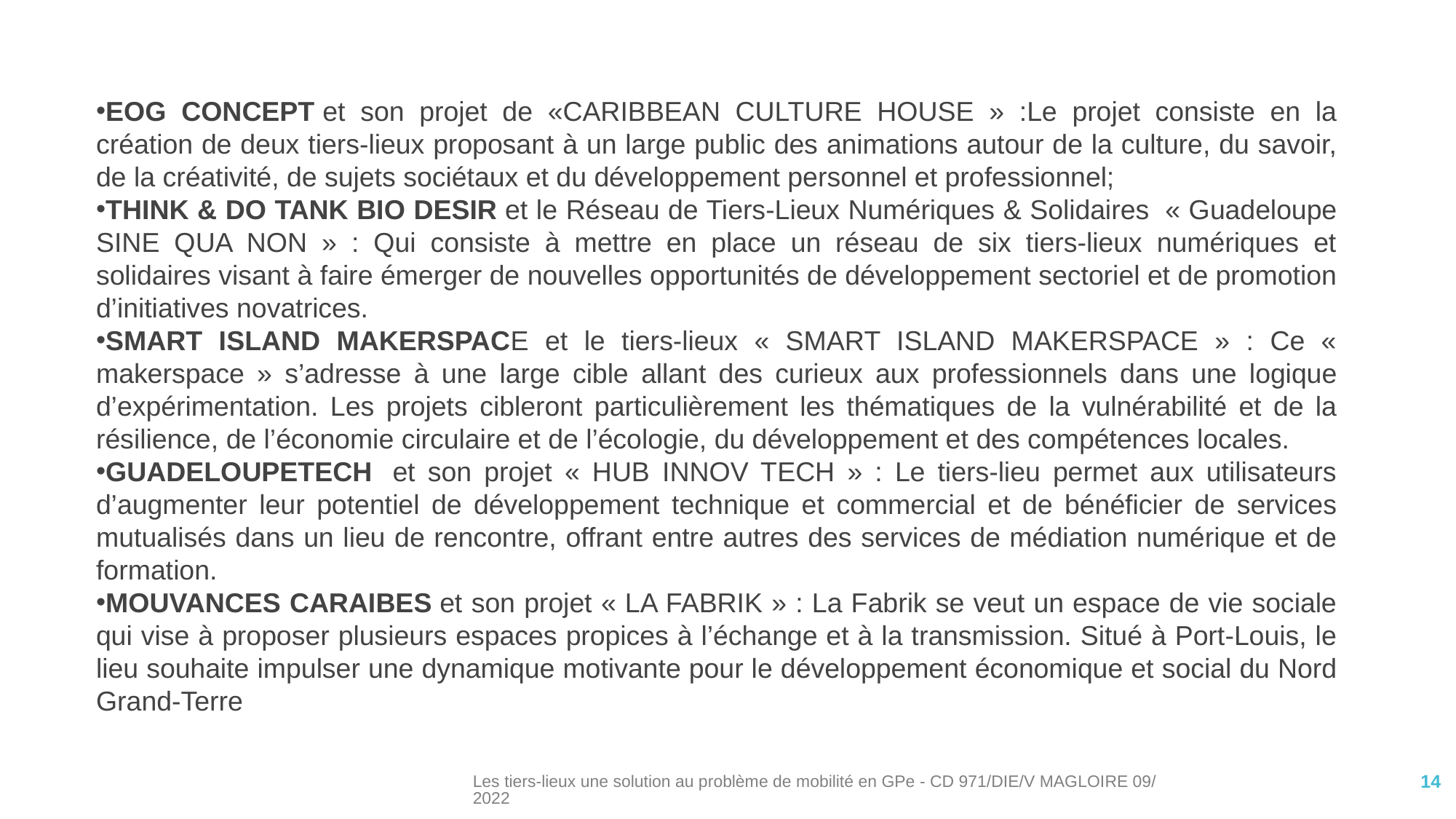

EOG CONCEPT et son projet de «CARIBBEAN CULTURE HOUSE » :Le projet consiste en la création de deux tiers-lieux proposant à un large public des animations autour de la culture, du savoir, de la créativité, de sujets sociétaux et du développement personnel et professionnel;
THINK & DO TANK BIO DESIR et le Réseau de Tiers-Lieux Numériques & Solidaires  « Guadeloupe SINE QUA NON » : Qui consiste à mettre en place un réseau de six tiers-lieux numériques et solidaires visant à faire émerger de nouvelles opportunités de développement sectoriel et de promotion d’initiatives novatrices.
SMART ISLAND MAKERSPACE et le tiers-lieux « SMART ISLAND MAKERSPACE » : Ce « makerspace » s’adresse à une large cible allant des curieux aux professionnels dans une logique d’expérimentation. Les projets cibleront particulièrement les thématiques de la vulnérabilité et de la résilience, de l’économie circulaire et de l’écologie, du développement et des compétences locales.
GUADELOUPETECH  et son projet « HUB INNOV TECH » : Le tiers-lieu permet aux utilisateurs d’augmenter leur potentiel de développement technique et commercial et de bénéficier de services mutualisés dans un lieu de rencontre, offrant entre autres des services de médiation numérique et de formation.
MOUVANCES CARAIBES et son projet « LA FABRIK » : La Fabrik se veut un espace de vie sociale qui vise à proposer plusieurs espaces propices à l’échange et à la transmission. Situé à Port-Louis, le lieu souhaite impulser une dynamique motivante pour le développement économique et social du Nord Grand-Terre
Les tiers-lieux une solution au problème de mobilité en GPe - CD 971/DIE/V MAGLOIRE 09/2022
14